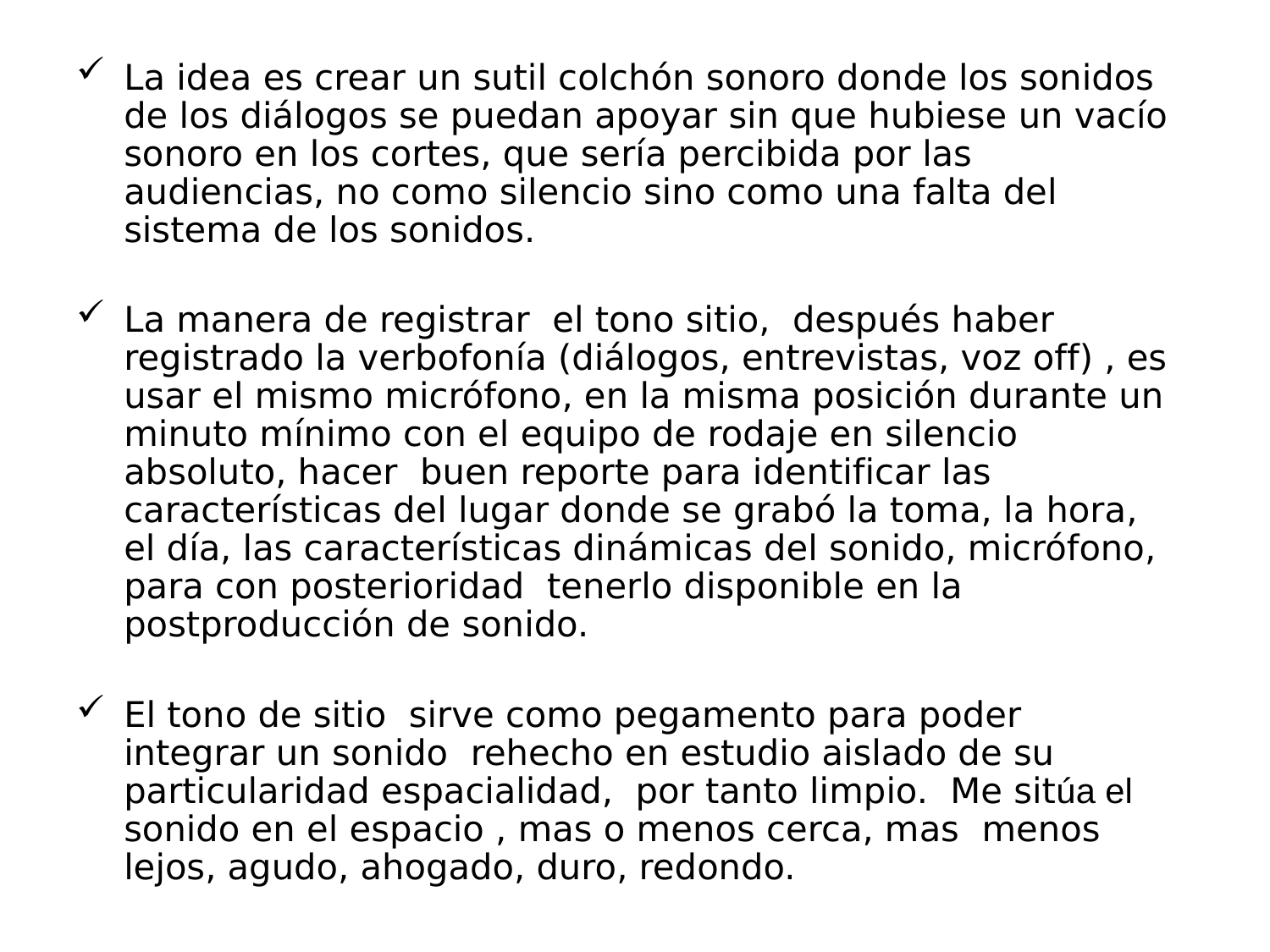

La idea es crear un sutil colchón sonoro donde los sonidos de los diálogos se puedan apoyar sin que hubiese un vacío sonoro en los cortes, que sería percibida por las audiencias, no como silencio sino como una falta del sistema de los sonidos.

La manera de registrar  el tono sitio,  después haber registrado la verbofonía (diálogos, entrevistas, voz off) , es usar el mismo micrófono, en la misma posición durante un minuto mínimo con el equipo de rodaje en silencio absoluto, hacer  buen reporte para identificar las características del lugar donde se grabó la toma, la hora, el día, las características dinámicas del sonido, micrófono, para con posterioridad  tenerlo disponible en la postproducción de sonido.

El tono de sitio  sirve como pegamento para poder integrar un sonido  rehecho en estudio aislado de su particularidad espacialidad,  por tanto limpio.  Me sitúa el  sonido en el espacio , mas o menos cerca, mas  menos lejos, agudo, ahogado, duro, redondo.